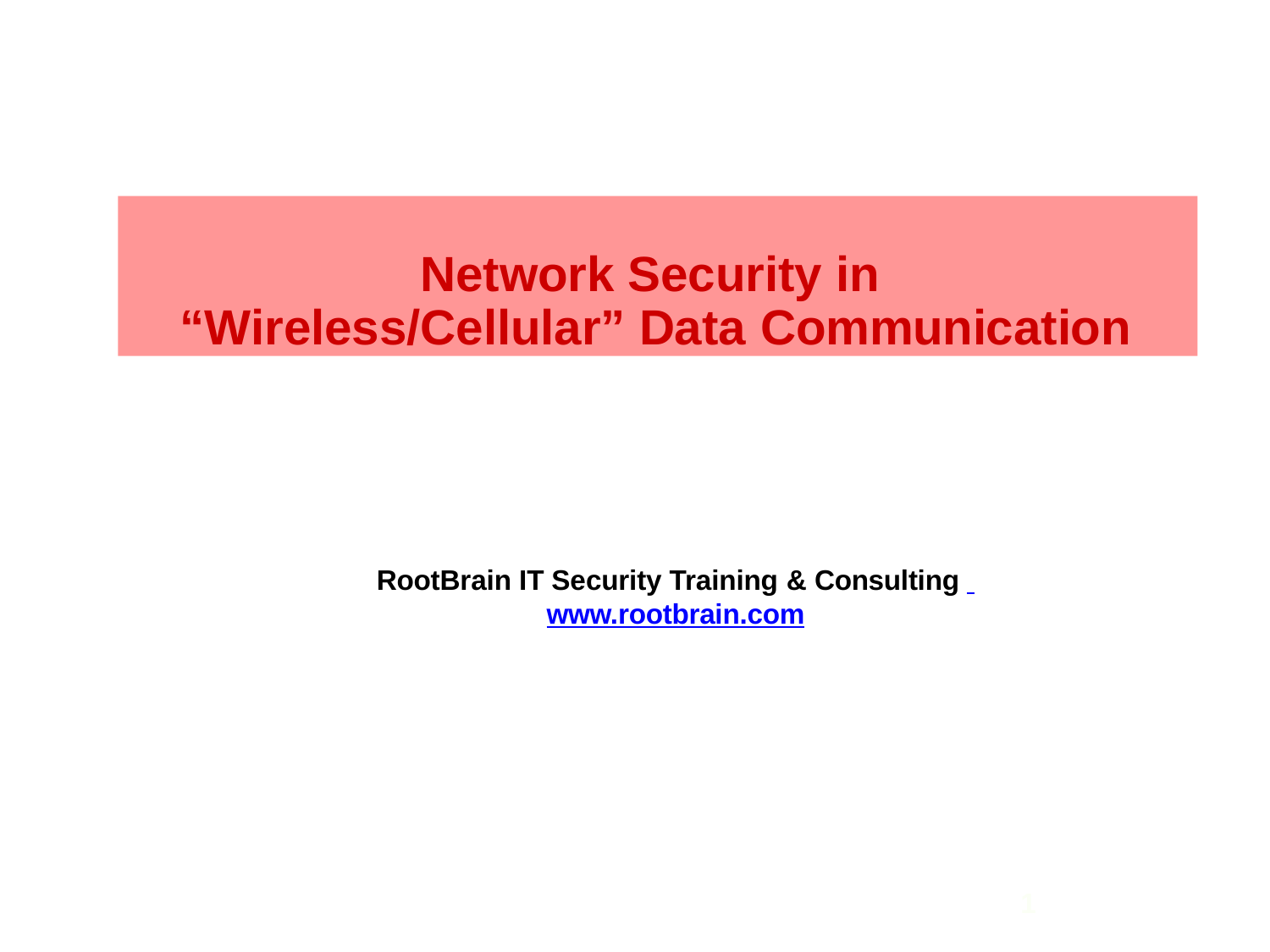

# Network Security in  “Wireless/Cellular” Data Communication
RootBrain IT Security Training & Consulting  www.rootbrain.com

1